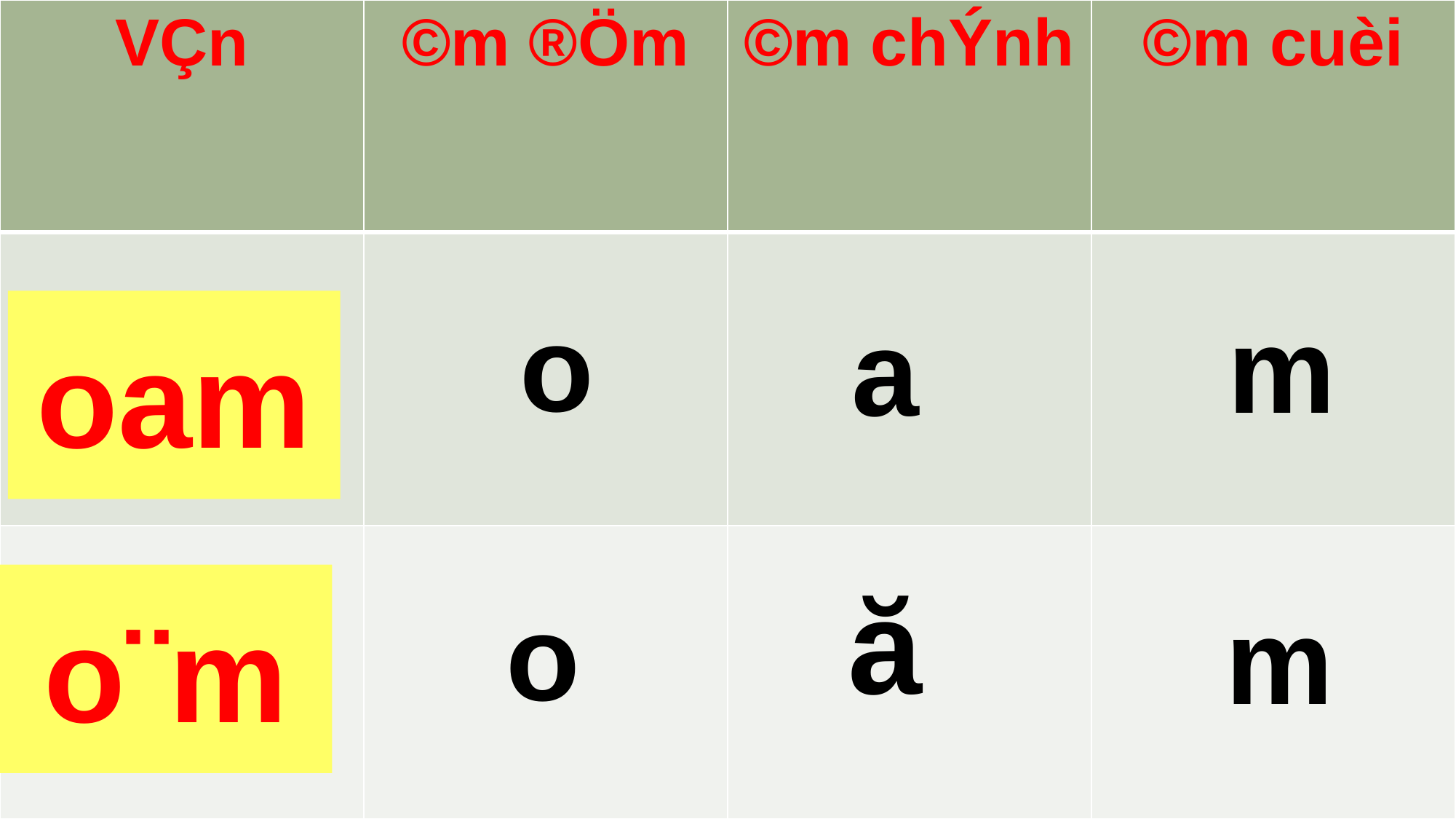

| VÇn | ©m ®Öm | ©m chÝnh | ©m cuèi |
| --- | --- | --- | --- |
|  |  |  |  |
|  |  |  |  |
#

o
m
a
oam
ă

o¨m
o
m